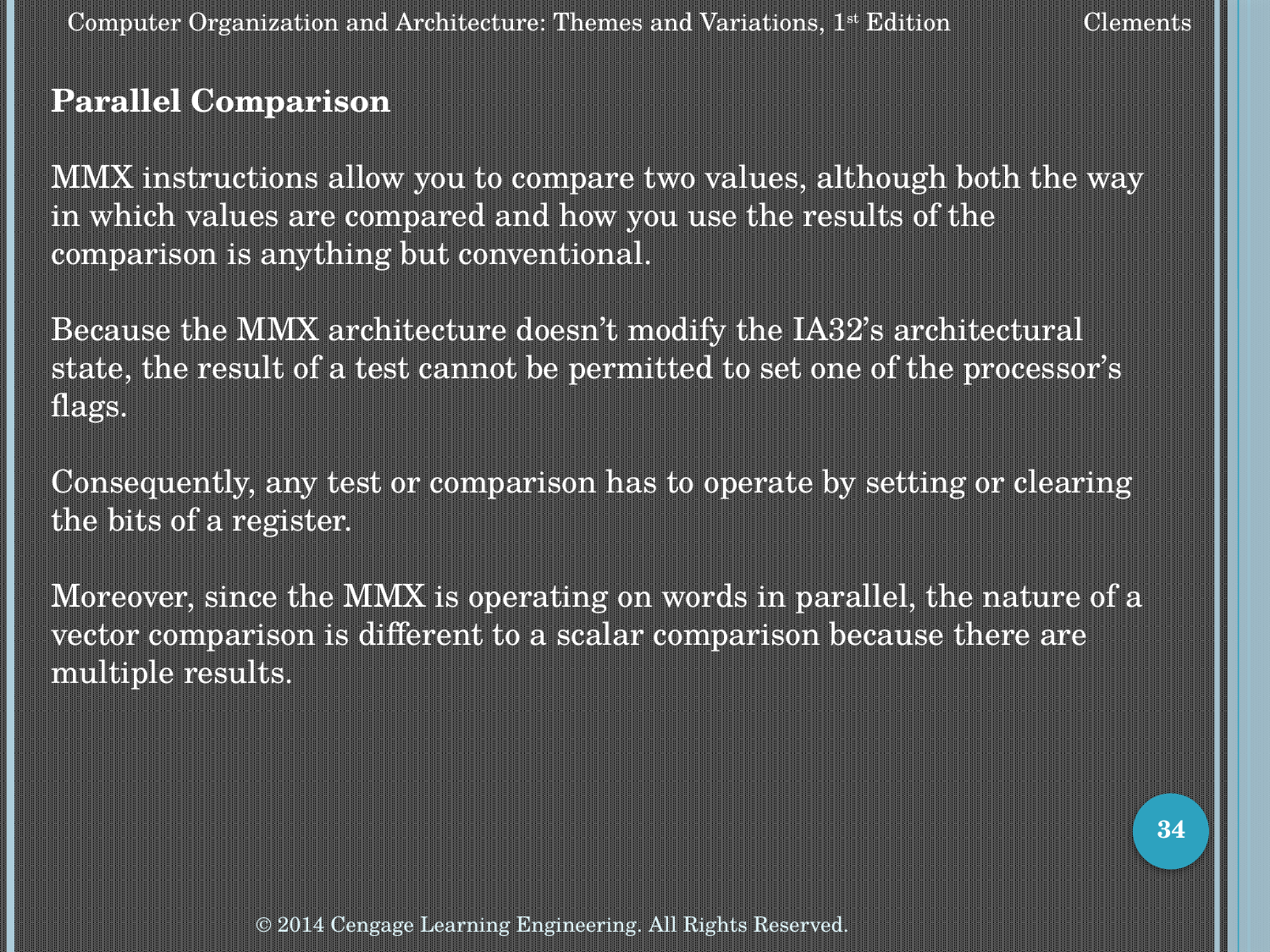

Computer Organization and Architecture: Themes and Variations, 1st Edition 	Clements
Parallel Comparison

MMX instructions allow you to compare two values, although both the way in which values are compared and how you use the results of the comparison is anything but conventional.

Because the MMX architecture doesn’t modify the IA32’s architectural state, the result of a test cannot be permitted to set one of the processor’s flags.

Consequently, any test or comparison has to operate by setting or clearing the bits of a register.

Moreover, since the MMX is operating on words in parallel, the nature of a vector comparison is different to a scalar comparison because there are multiple results.

34
© 2014 Cengage Learning Engineering. All Rights Reserved.